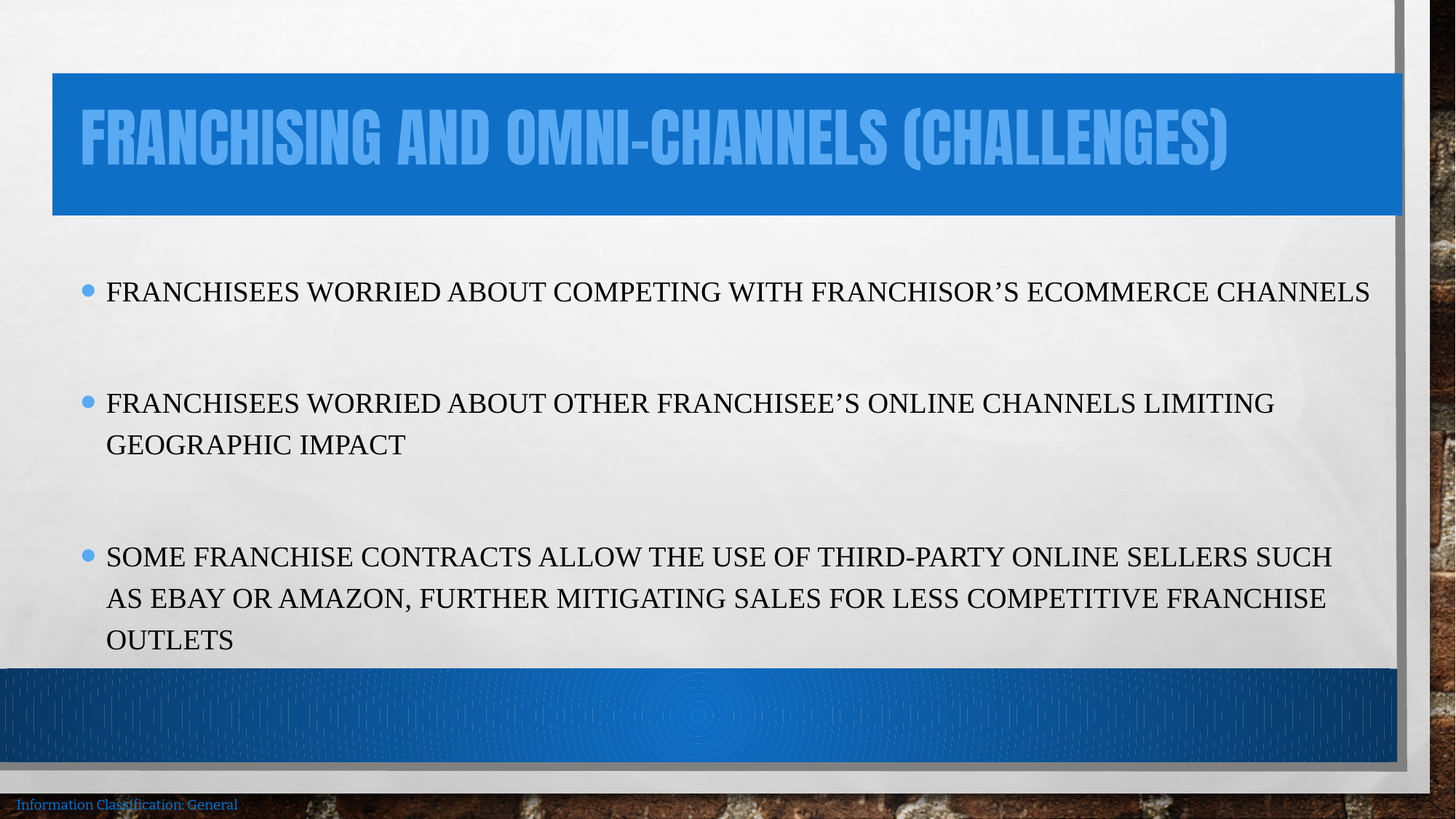

# Franchising and Omni-Channels (Challenges)
Franchisees worried about competing with franchisor’s ecommerce channels

Franchisees worried about other franchisee’s online channels limiting geographic impact

Some franchise contracts allow the use of third-party online sellers such as eBay or Amazon, further mitigating sales for less competitive franchise outlets